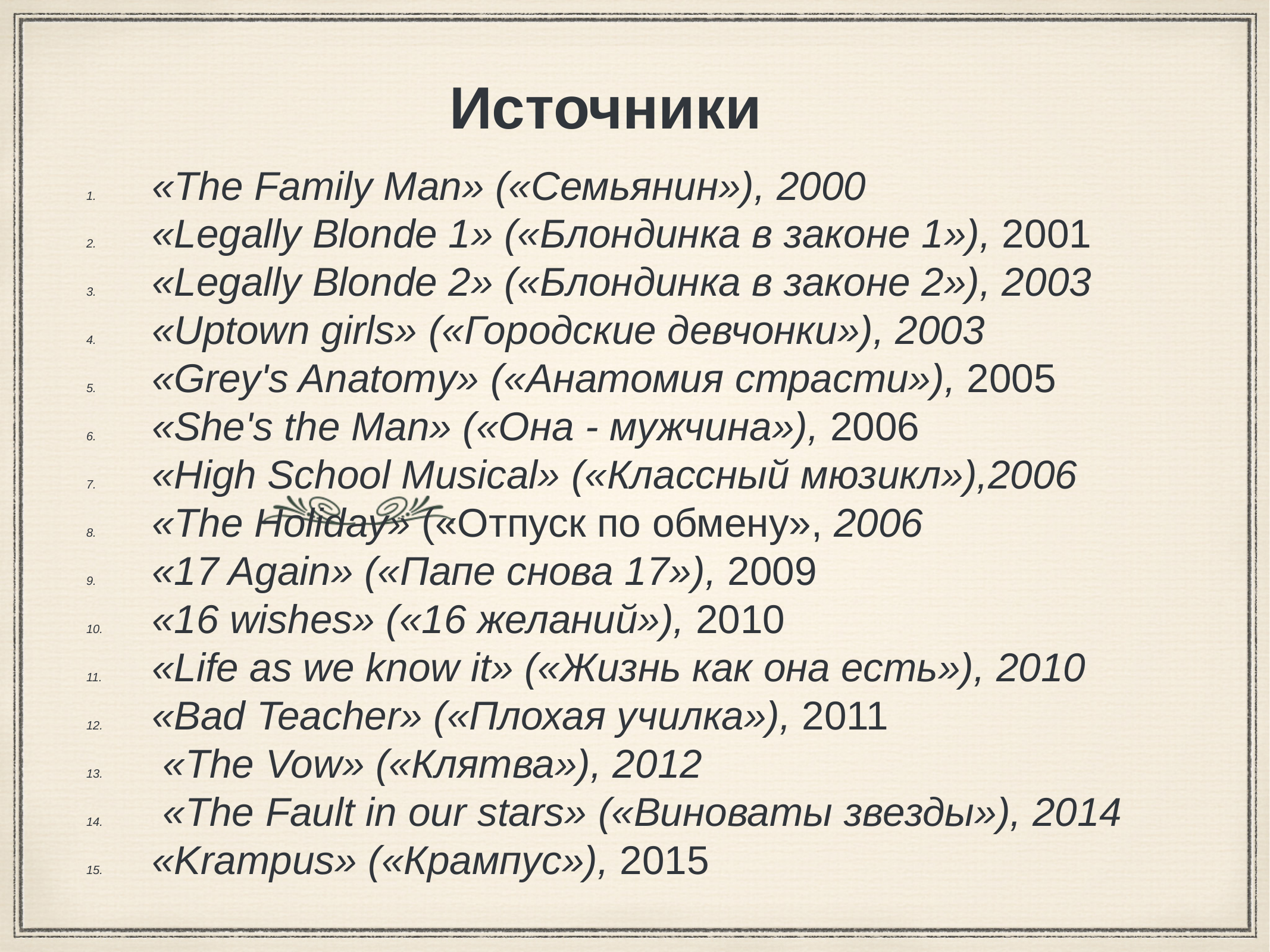

# Источники
«The Family Man» («Семьянин»), 2000
«Legally Blonde 1» («Блондинка в законе 1»), 2001
«Legally Blonde 2» («Блондинка в законе 2»), 2003
«Uptown girls» («Городские девчонки»), 2003
«Grey's Anatomy» («Анатомия страсти»), 2005
«She's the Man» («Она - мужчина»), 2006
«High School Musical» («Классный мюзикл»),2006
«The Holiday» («Отпуск по обмену», 2006
«17 Again» («Папе снова 17»), 2009
«16 wishes» («16 желаний»), 2010
«Life as we know it» («Жизнь как она есть»), 2010
«Bad Teacher» («Плохая училка»), 2011
 «The Vow» («Клятва»), 2012
 «The Fault in our stars» («Виноваты звезды»), 2014
«Krampus» («Крампус»), 2015